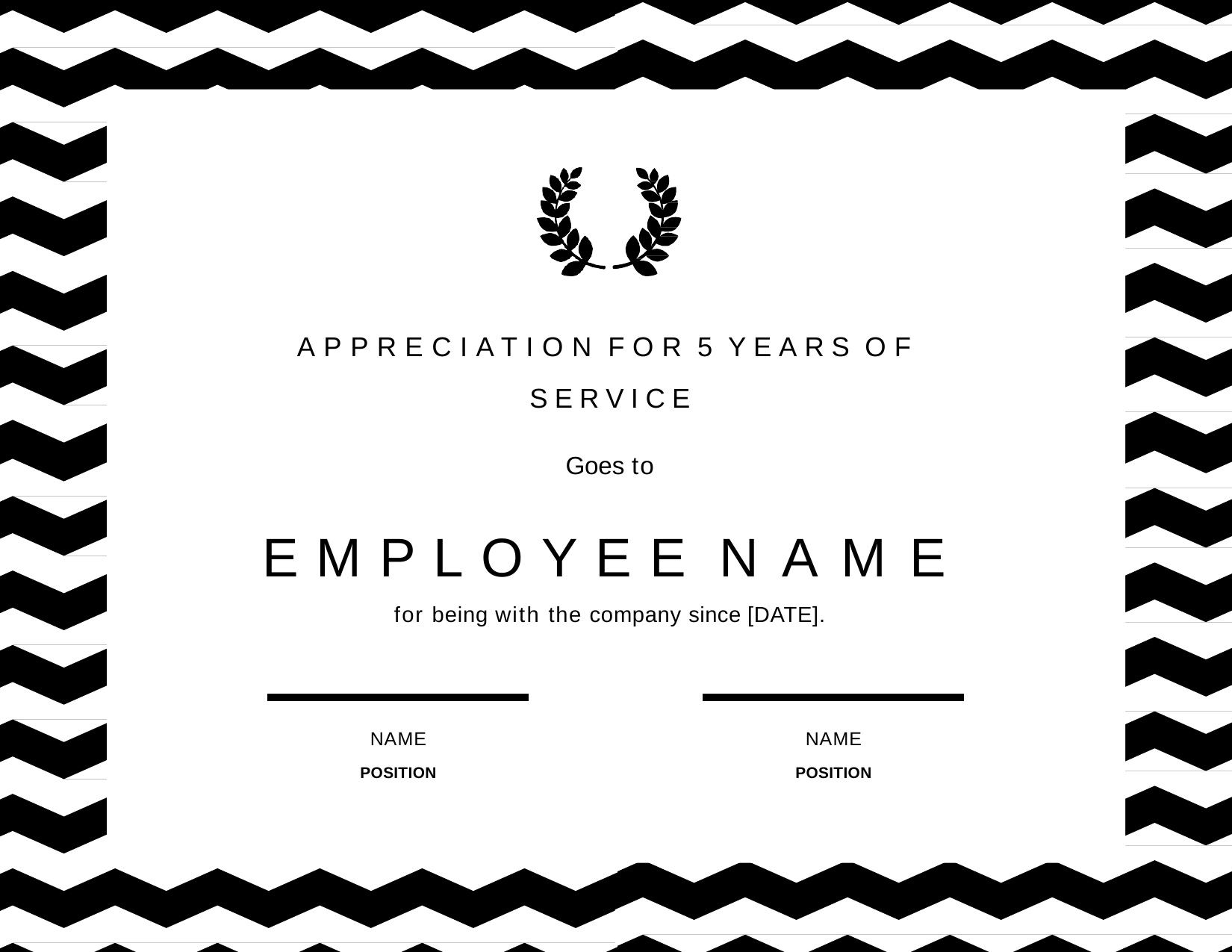

# APPRECIATION FOR 5 YEARS OF

SERVICE

Goes to

EMPLOYEE NAME
for being with the company since [DATE].

NAME
POSITION
NAME
POSITION